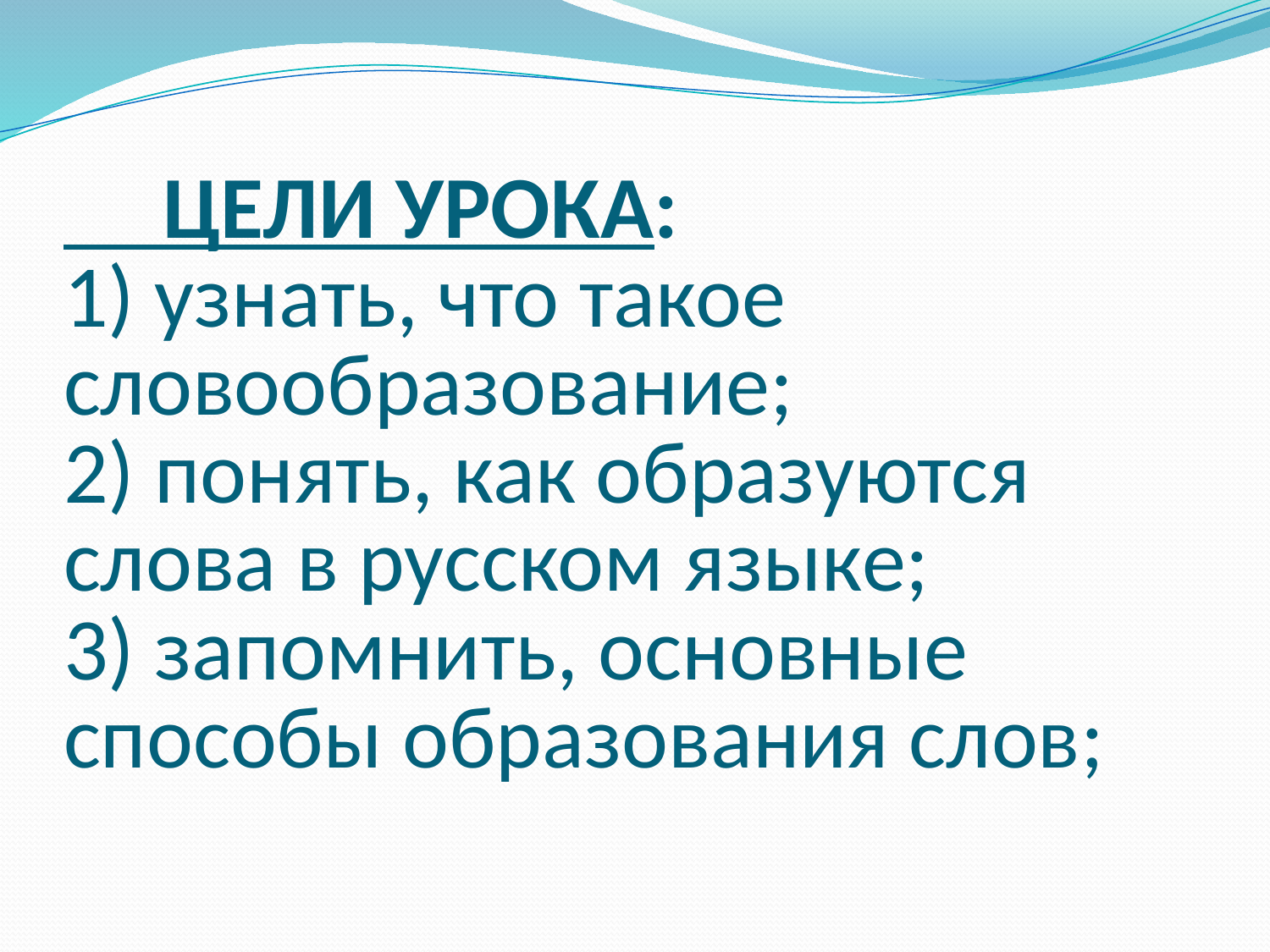

# ЦЕЛИ УРОКА: 1) узнать, что такое словообразование; 2) понять, как образуются слова в русском языке; 3) запомнить, основные способы образования слов;